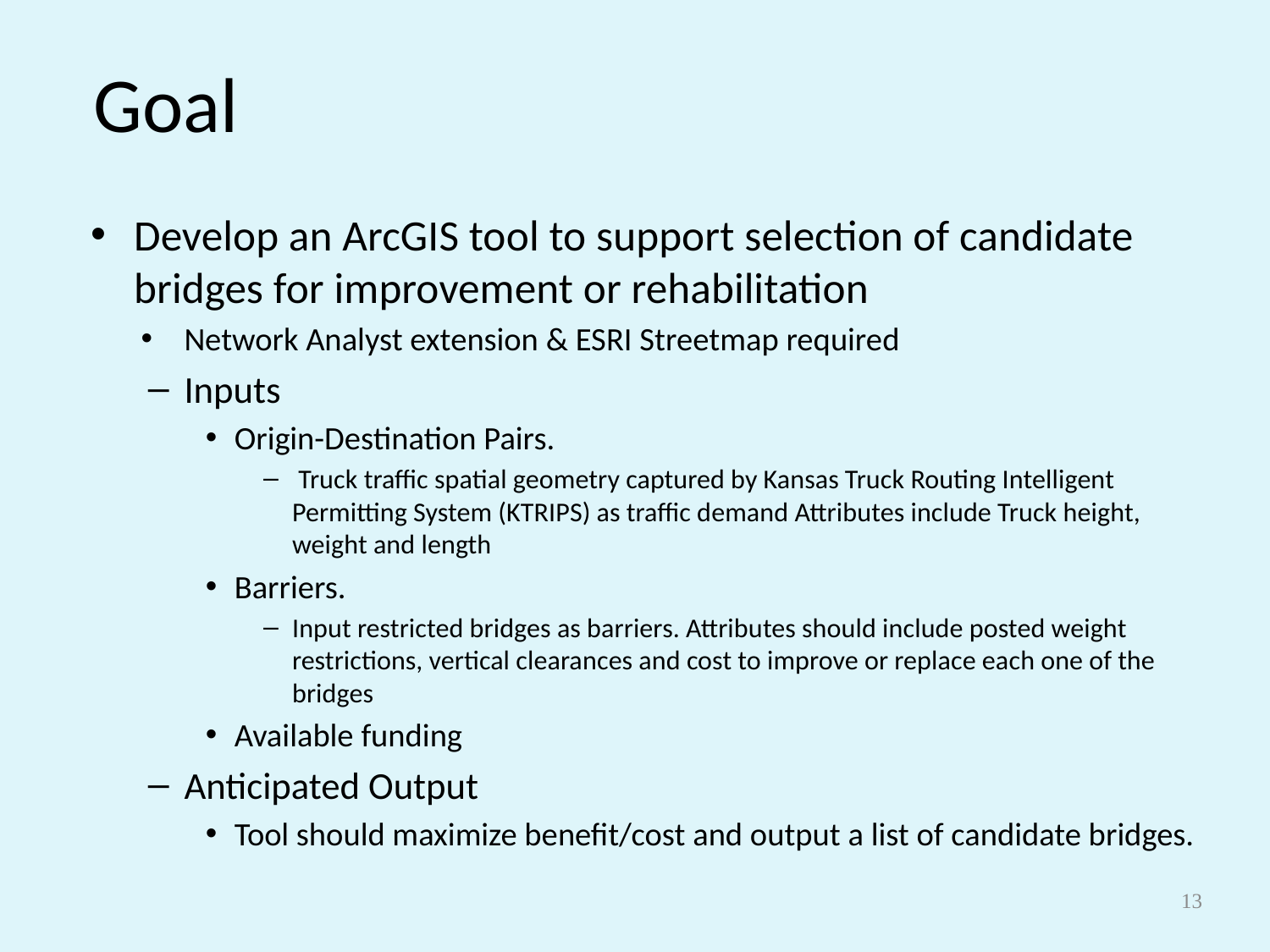

# Goal
Develop an ArcGIS tool to support selection of candidate bridges for improvement or rehabilitation
Network Analyst extension & ESRI Streetmap required
Inputs
Origin-Destination Pairs.
 Truck traffic spatial geometry captured by Kansas Truck Routing Intelligent Permitting System (KTRIPS) as traffic demand Attributes include Truck height, weight and length
Barriers.
Input restricted bridges as barriers. Attributes should include posted weight restrictions, vertical clearances and cost to improve or replace each one of the bridges
Available funding
Anticipated Output
Tool should maximize benefit/cost and output a list of candidate bridges.
13